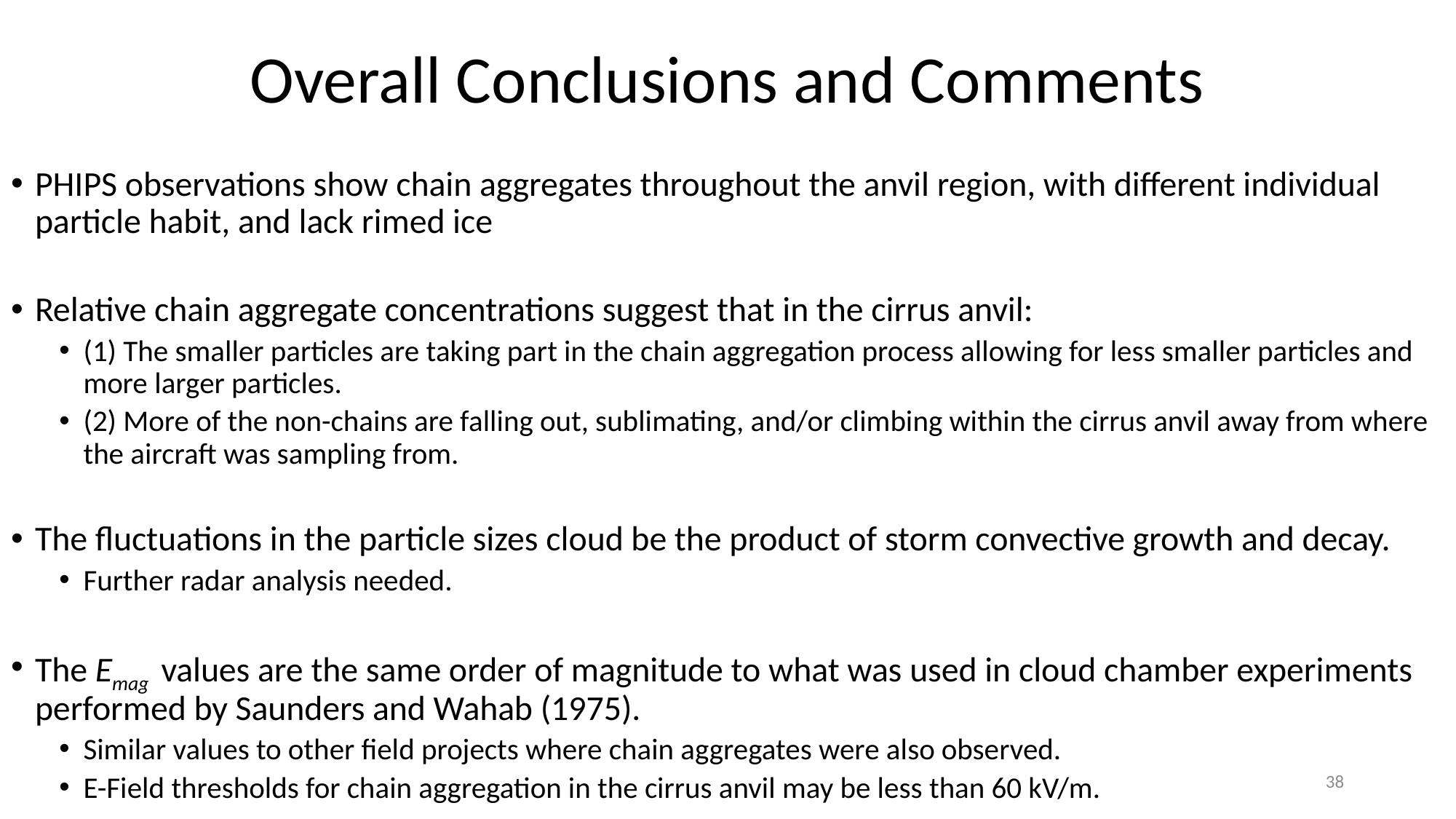

# Overall Conclusions and Comments
PHIPS observations show chain aggregates throughout the anvil region, with different individual particle habit, and lack rimed ice

Relative chain aggregate concentrations suggest that in the cirrus anvil:
(1) The smaller particles are taking part in the chain aggregation process allowing for less smaller particles and more larger particles.
(2) More of the non-chains are falling out, sublimating, and/or climbing within the cirrus anvil away from where the aircraft was sampling from.

The fluctuations in the particle sizes cloud be the product of storm convective growth and decay.
Further radar analysis needed.

The Emag  values are the same order of magnitude to what was used in cloud chamber experiments performed by Saunders and Wahab (1975).
Similar values to other field projects where chain aggregates were also observed.
E-Field thresholds for chain aggregation in the cirrus anvil may be less than 60 kV/m.

38